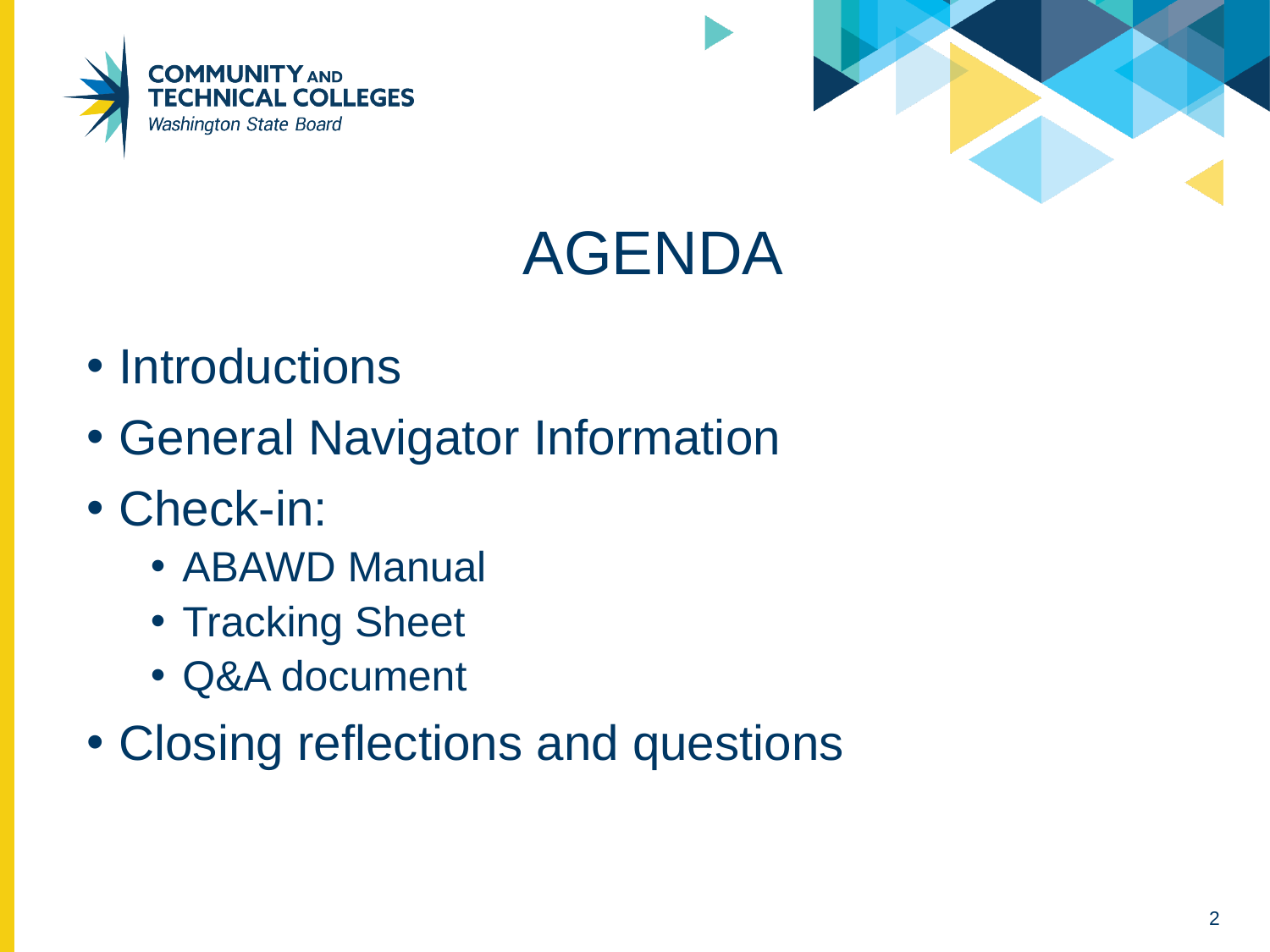

# Agenda
Introductions
General Navigator Information
Check-in:
ABAWD Manual
Tracking Sheet
Q&A document
Closing reflections and questions

2